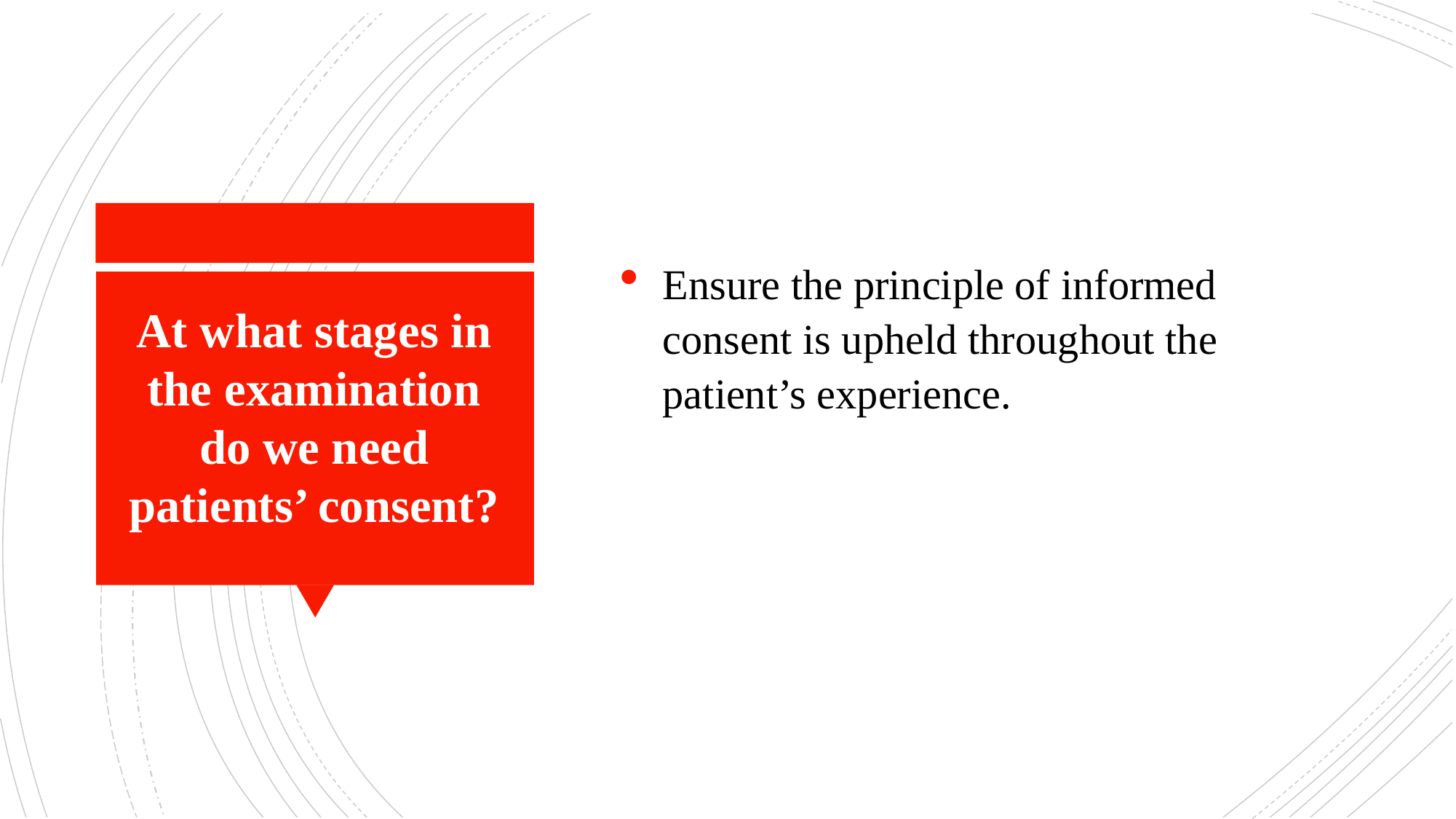

#
Ensure the principle of informed consent is upheld throughout the patient’s experience.

At what stages in the examination do we need patients’ consent?